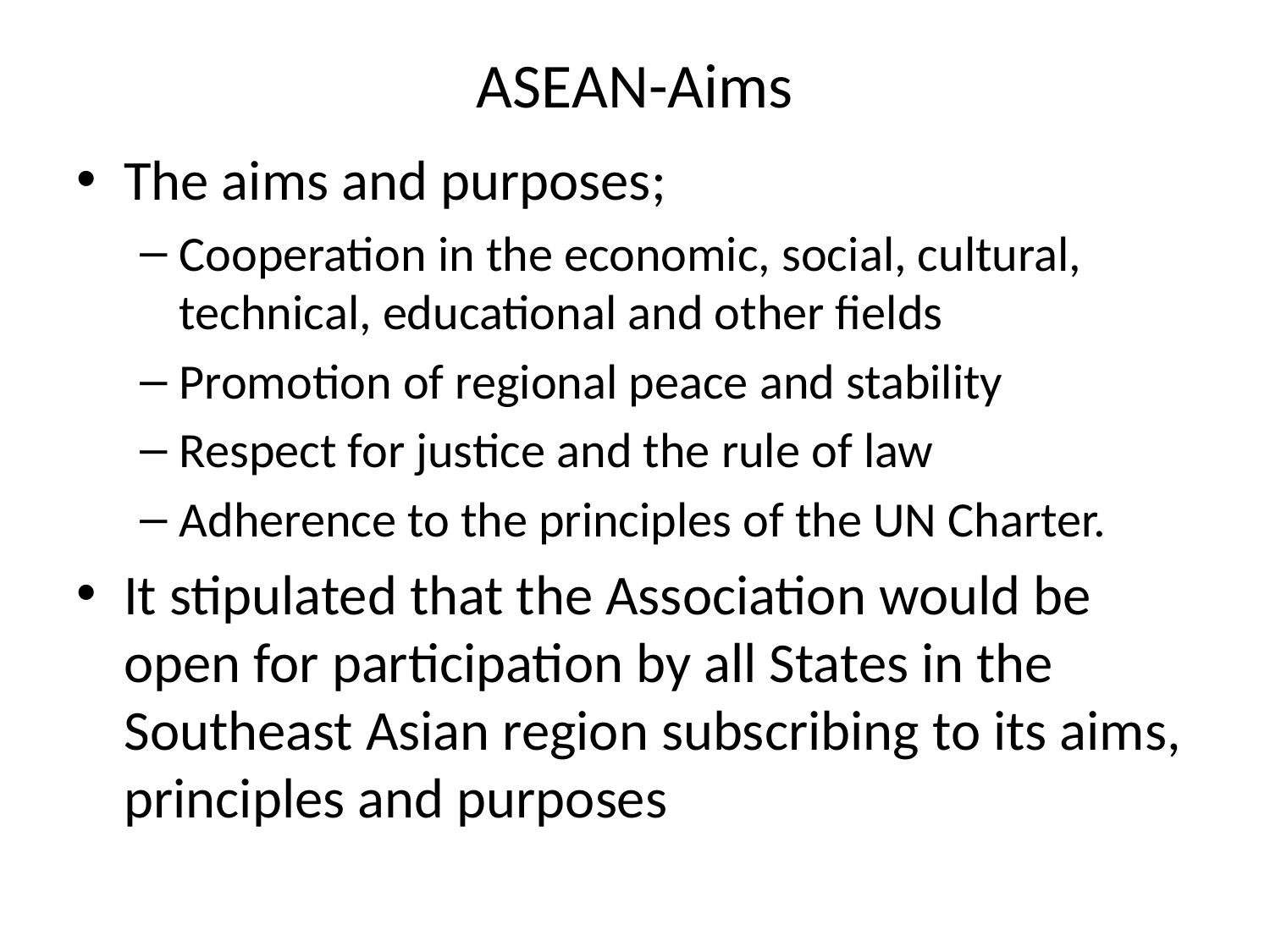

# ASEAN-Aims
The aims and purposes;
Cooperation in the economic, social, cultural, technical, educational and other fields
Promotion of regional peace and stability
Respect for justice and the rule of law
Adherence to the principles of the UN Charter.
It stipulated that the Association would be open for participation by all States in the Southeast Asian region subscribing to its aims, principles and purposes